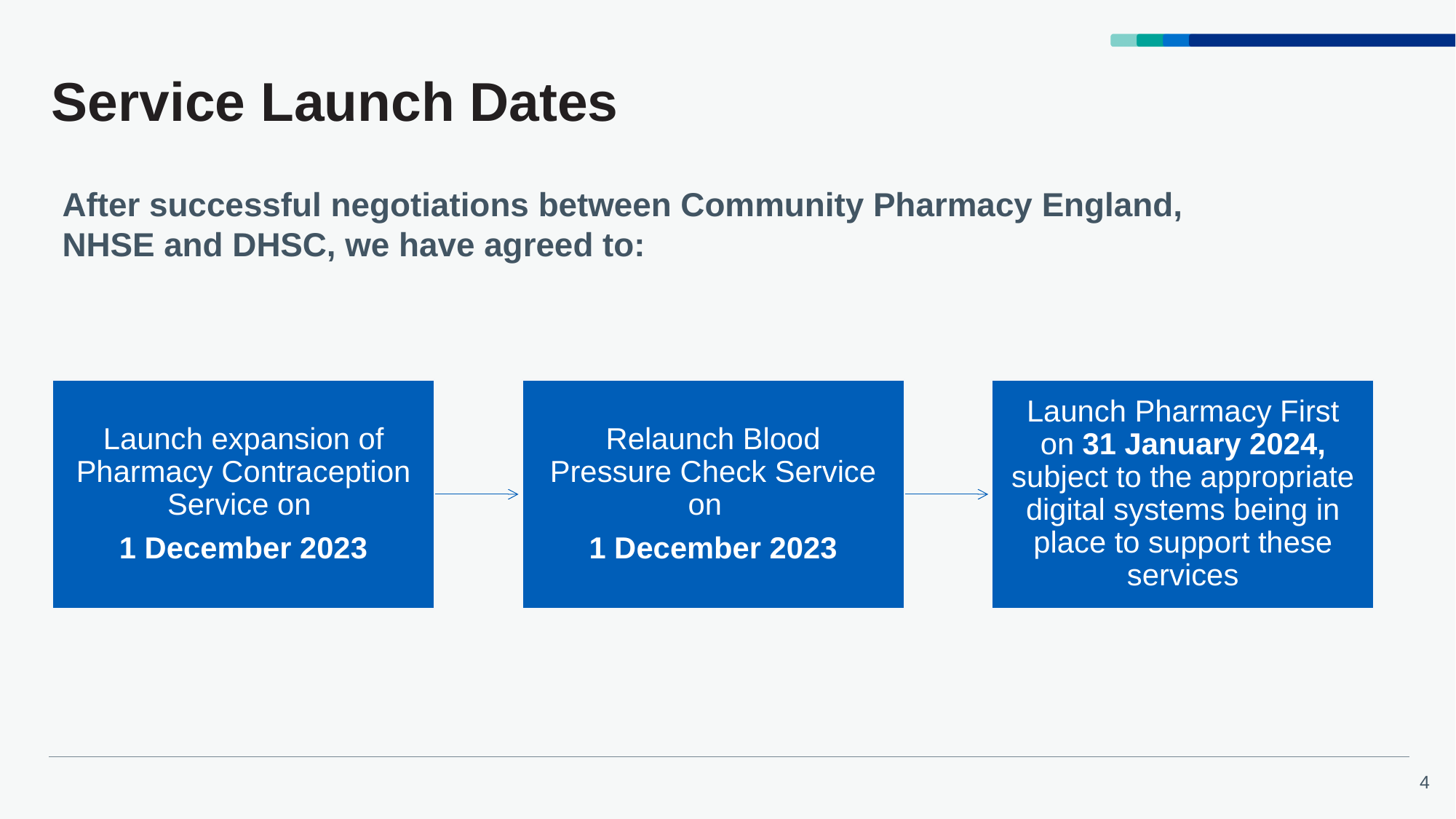

# Service Launch Dates
After successful negotiations between Community Pharmacy England, NHSE and DHSC, we have agreed to:

Launch expansion of Pharmacy Contraception Service on
1 December 2023

Relaunch Blood Pressure Check Service on
1 December 2023
Launch Pharmacy First on 31 January 2024, subject to the appropriate digital systems being in place to support these services